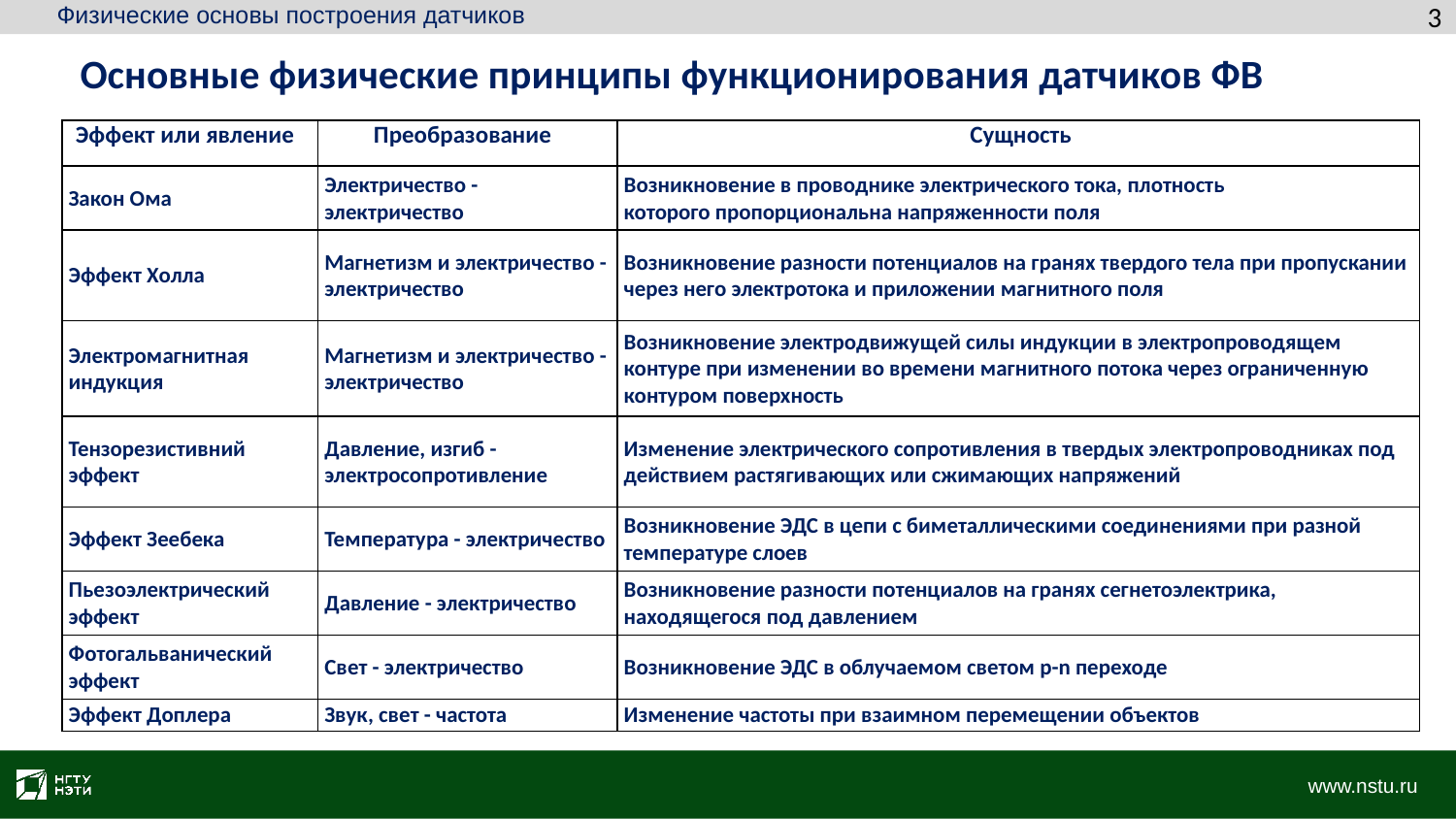

Физические основы построения датчиков

3
Основные физические принципы функционирования датчиков ФВ
| Эффект или явление | Преобразование | Сущность |
| --- | --- | --- |
| Закон Ома | Электричество - электричество | Возникновение в проводнике электрического тока, плотность которого пропорциональна напряженности поля |
| Эффект Холла | Магнетизм и электричество - электричество | Возникновение разности потенциалов на гранях твердого тела при пропускании через него электротока и приложении магнитного поля |
| Электромагнитная индукция | Магнетизм и электричество - электричество | Возникновение электродвижущей силы индукции в электропроводящем контуре при изменении во времени магнитного потока через ограниченную контуром поверхность |
| Тензорезистивний эффект | Давление, изгиб - электросопротивление | Изменение электрического сопротивления в твердых электропроводниках под действием растягивающих или сжимающих напряжений |
| Эффект Зеебека | Температура - электричество | Возникновение ЭДС в цепи с биметаллическими соединениями при разной температуре слоев |
| Пьезоэлектрический эффект | Давление - электричество | Возникновение разности потенциалов на гранях сегнетоэлектрика, находящегося под давлением |
| Фотогальванический эффект | Свет - электричество | Возникновение ЭДС в облучаемом светом p-n переходе |
| Эффект Доплера | Звук, свет - частота | Изменение частоты при взаимном перемещении объектов |